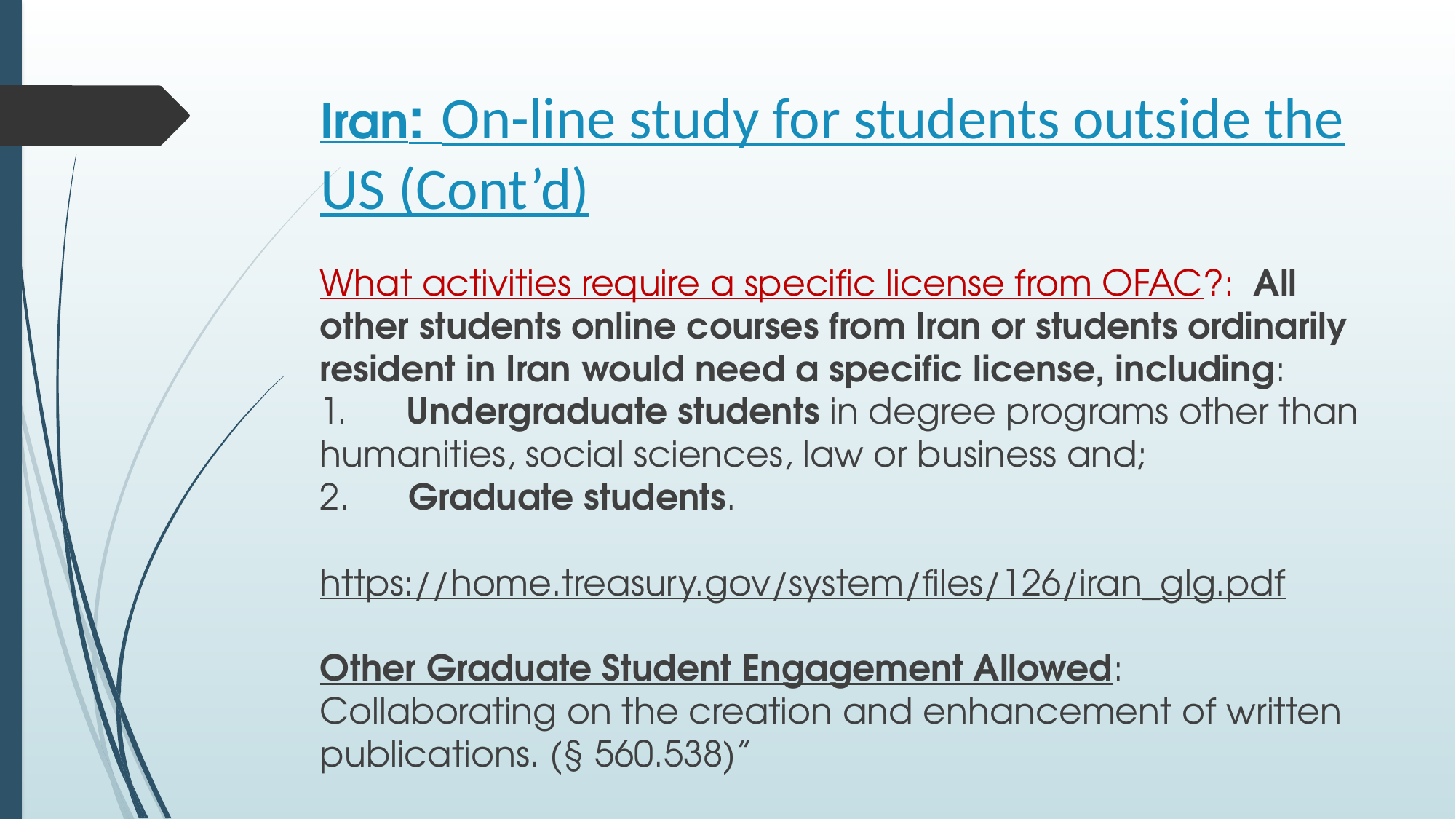

# Iran: On-line study for students outside the US (Cont’d)
What activities require a specific license from OFAC?:  All other students online courses from Iran or students ordinarily resident in Iran would need a specific license, including:
1.      Undergraduate students in degree programs other than humanities, social sciences, law or business and;
2.      Graduate students.
https://home.treasury.gov/system/files/126/iran_glg.pdf
Other Graduate Student Engagement Allowed:  Collaborating on the creation and enhancement of written publications. (§ 560.538)”